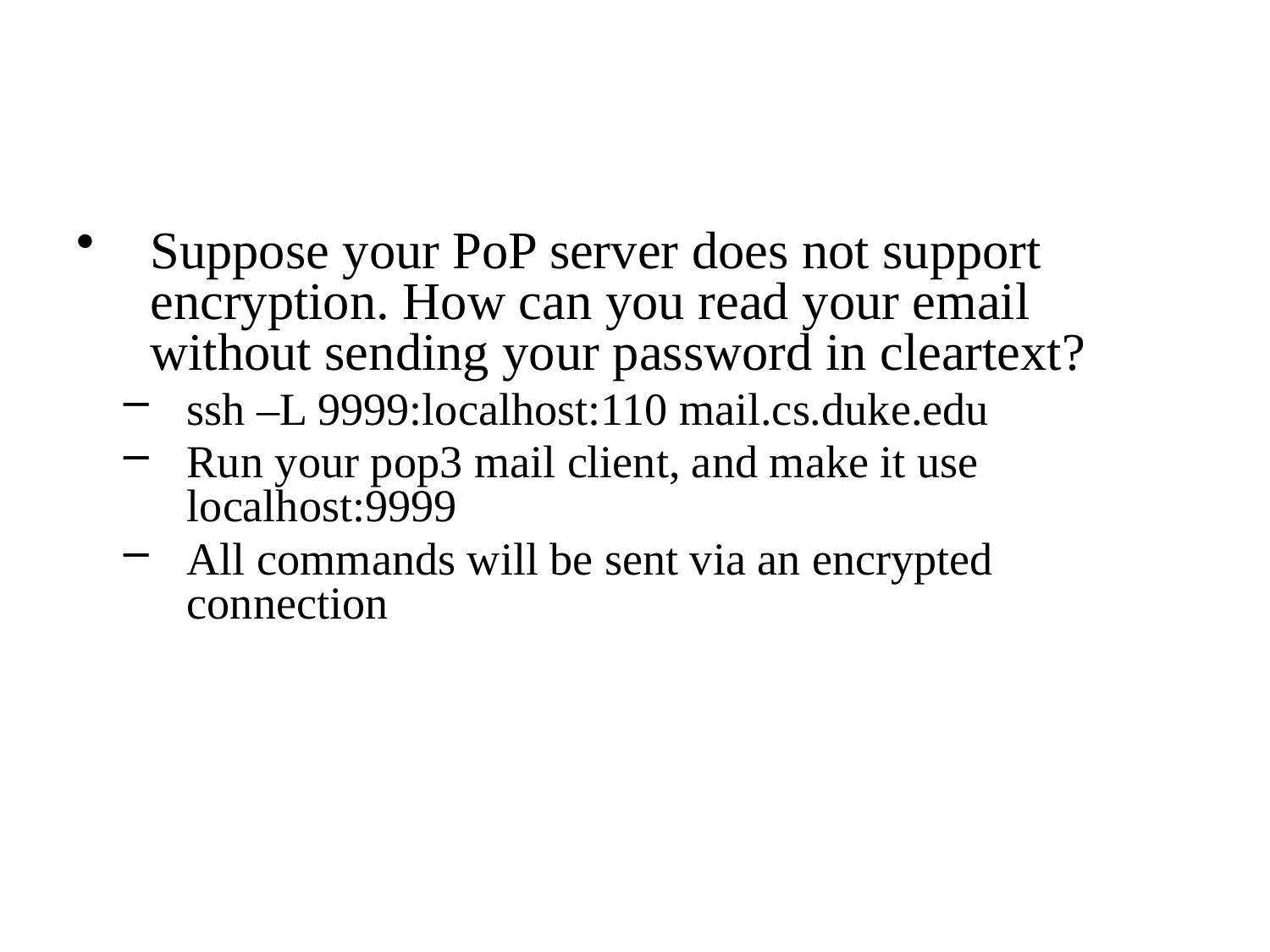

#
Suppose your PoP server does not support encryption. How can you read your email without sending your password in cleartext?
ssh –L 9999:localhost:110 mail.cs.duke.edu
Run your pop3 mail client, and make it use localhost:9999
All commands will be sent via an encrypted connection